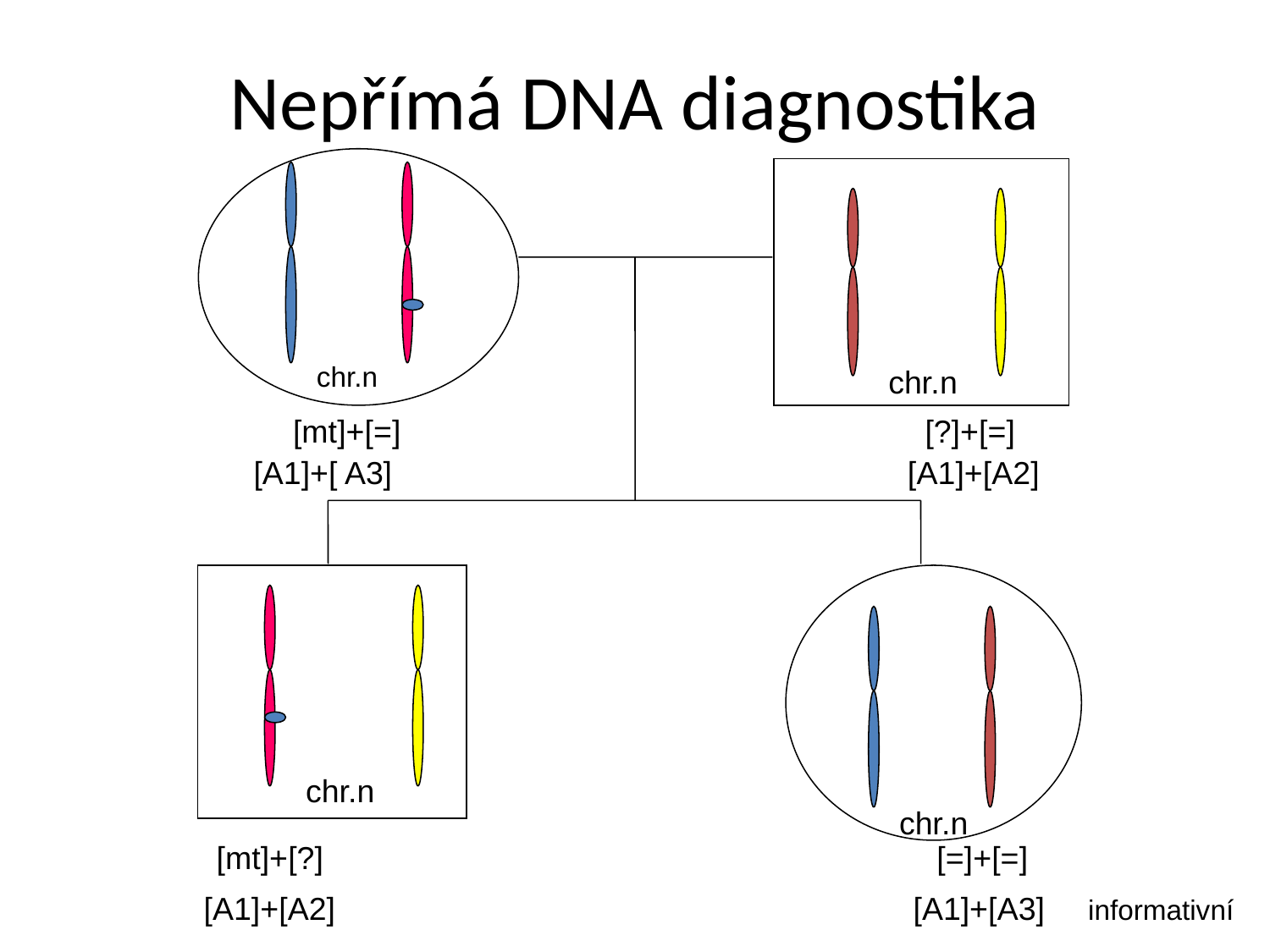

Nepřímá DNA diagnostika

chr.n

chr.n
       [mt]+[=]                                                           [?]+[=]
[mt]+[?]                                                                     [=]+[=]
     [A1]+[ A3]                                                          [A1]+[A2]
[A1]+[A2]                                                                 [A1]+[A3]     informativní

chr.n
chr.n